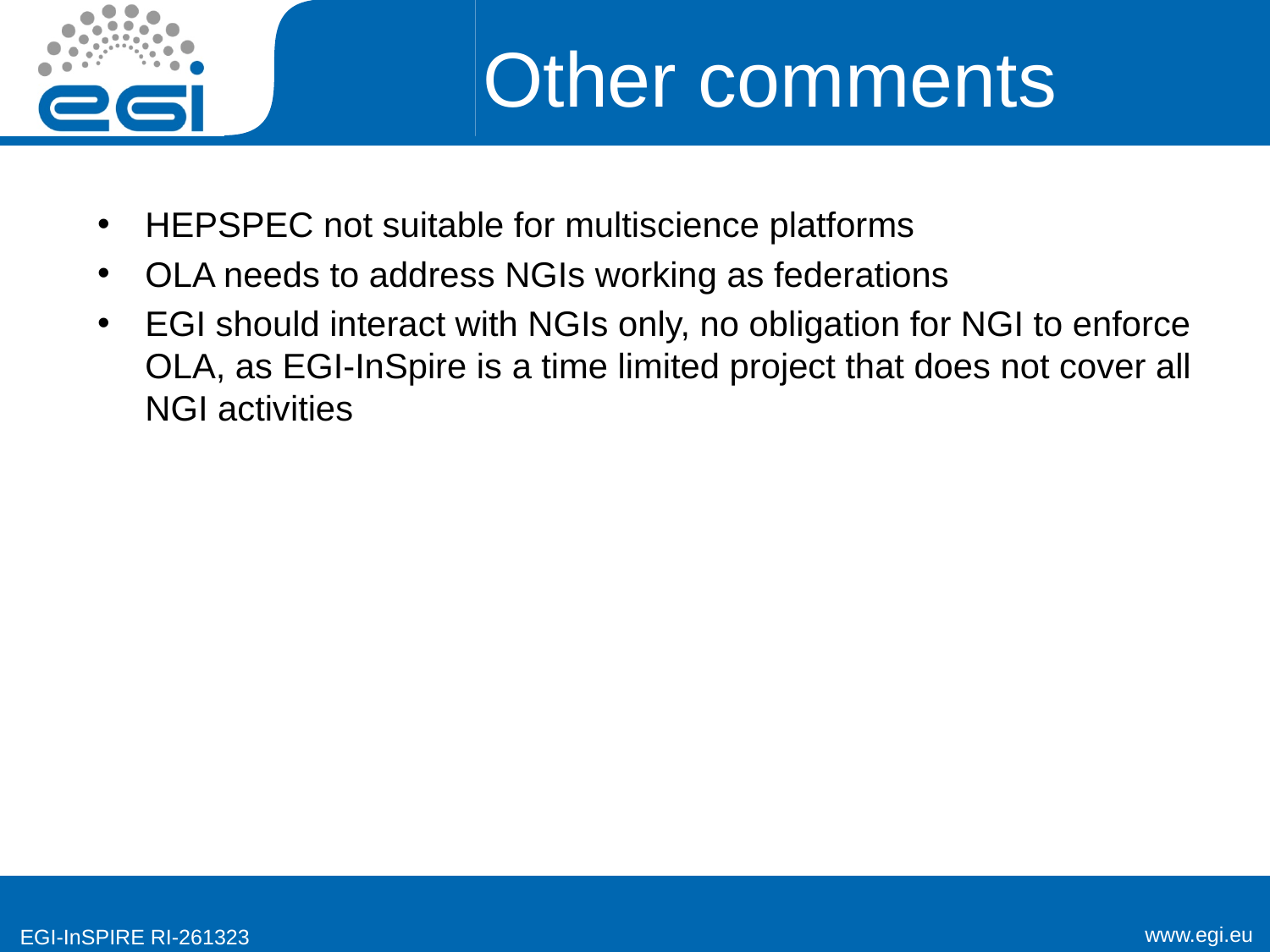

# Other comments
HEPSPEC not suitable for multiscience platforms
OLA needs to address NGIs working as federations
EGI should interact with NGIs only, no obligation for NGI to enforce OLA, as EGI-InSpire is a time limited project that does not cover all NGI activities